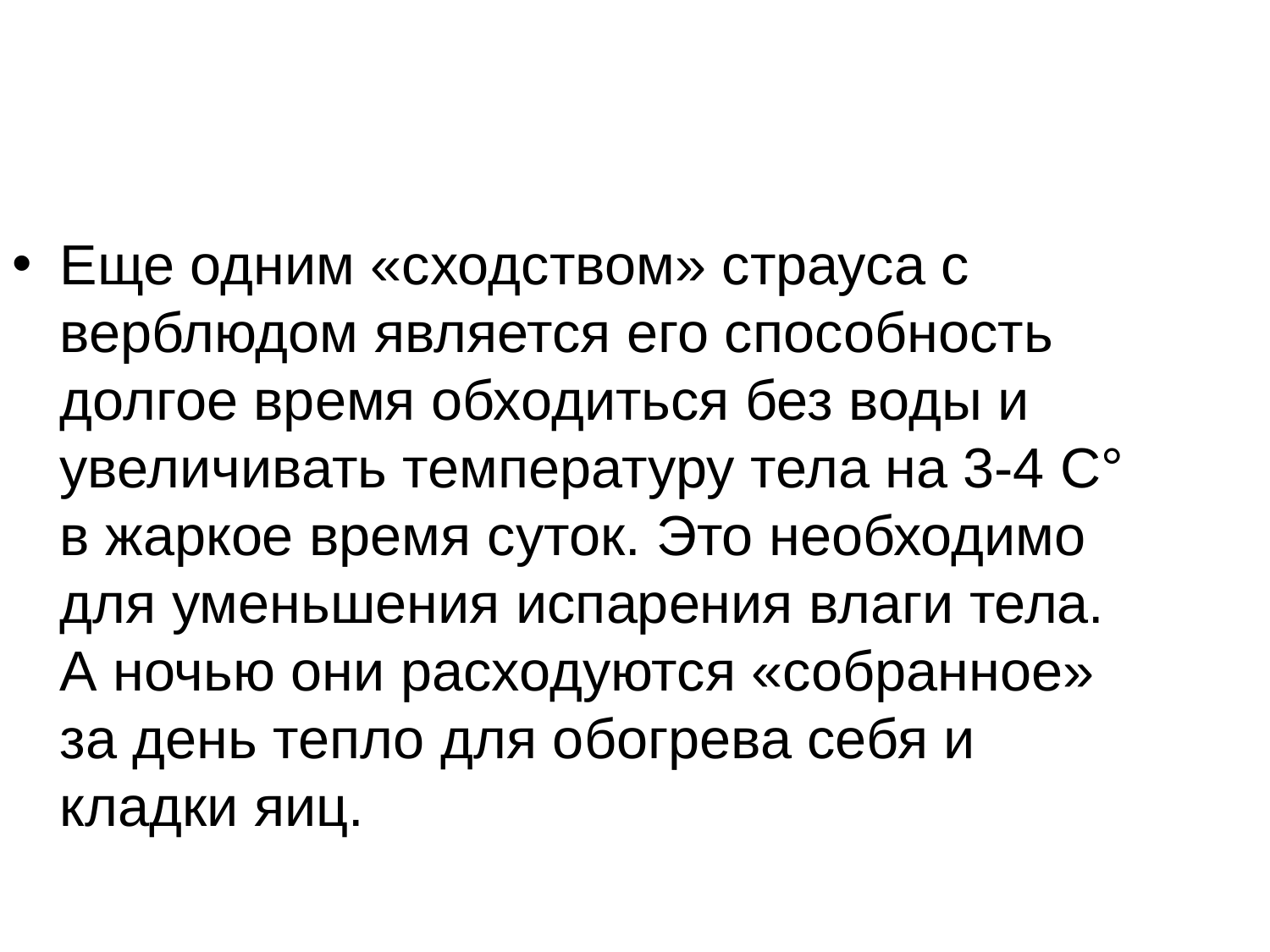

Еще одним «сходством» страуса с верблюдом является его способность долгое время обходиться без воды и увеличивать температуру тела на 3-4 С° в жаркое время суток. Это необходимо для уменьшения испарения влаги тела. А ночью они расходуются «собранное» за день тепло для обогрева себя и кладки яиц.